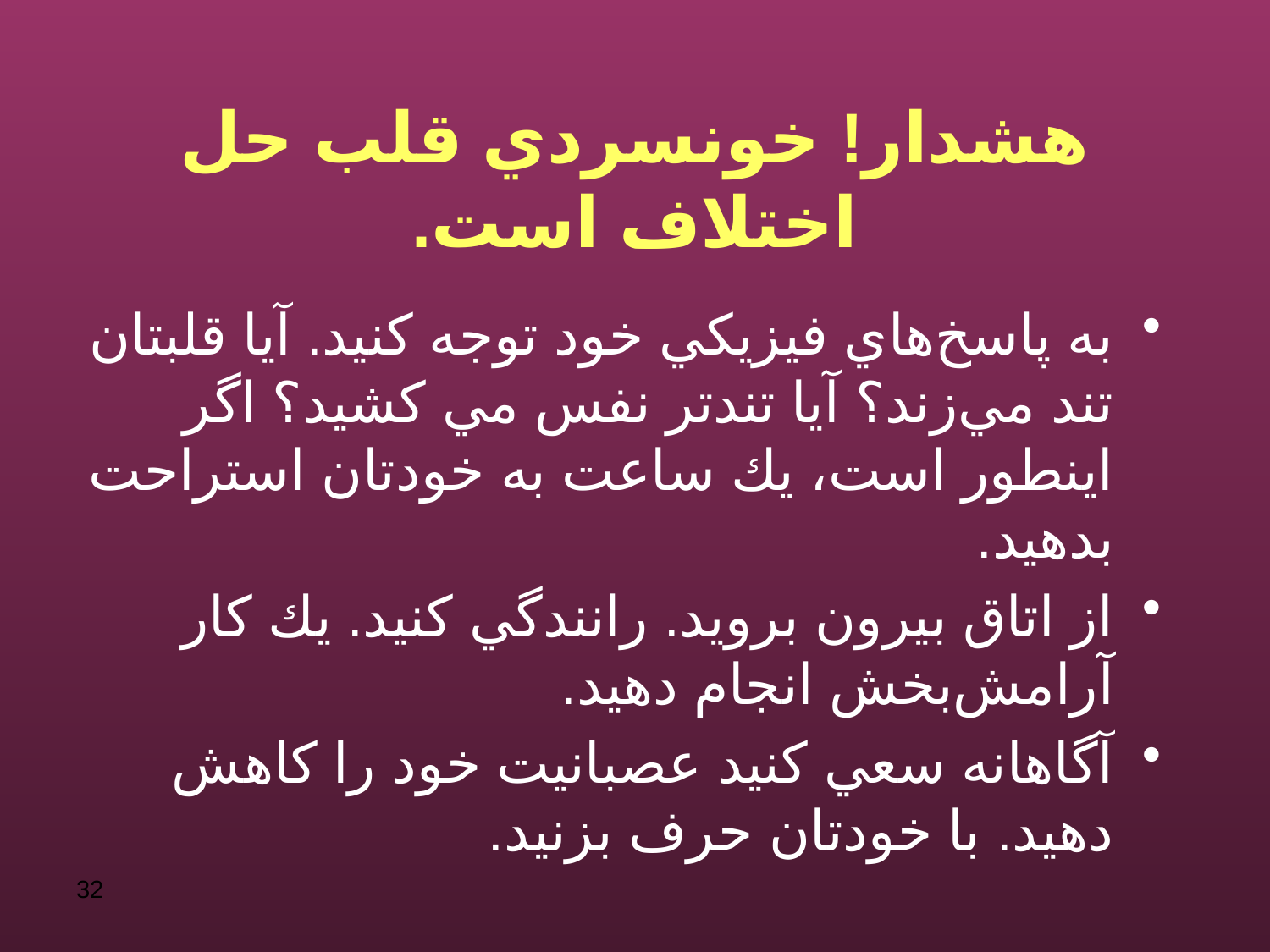

# هشدار! خونسردي قلب حل اختلاف است.
به پاسخ‌هاي فيزيكي خود توجه كنيد. آيا قلبتان تند مي‌زند؟ آيا تندتر نفس مي‌ كشيد؟ اگر اينطور است، يك ساعت به خودتان استراحت بدهيد.
از اتاق بيرون برويد. رانندگي كنيد. يك كار آرامش‌بخش انجام دهيد.
آگاهانه سعي كنيد عصبانيت خود را كاهش دهيد. با خودتان حرف بزنيد.

32